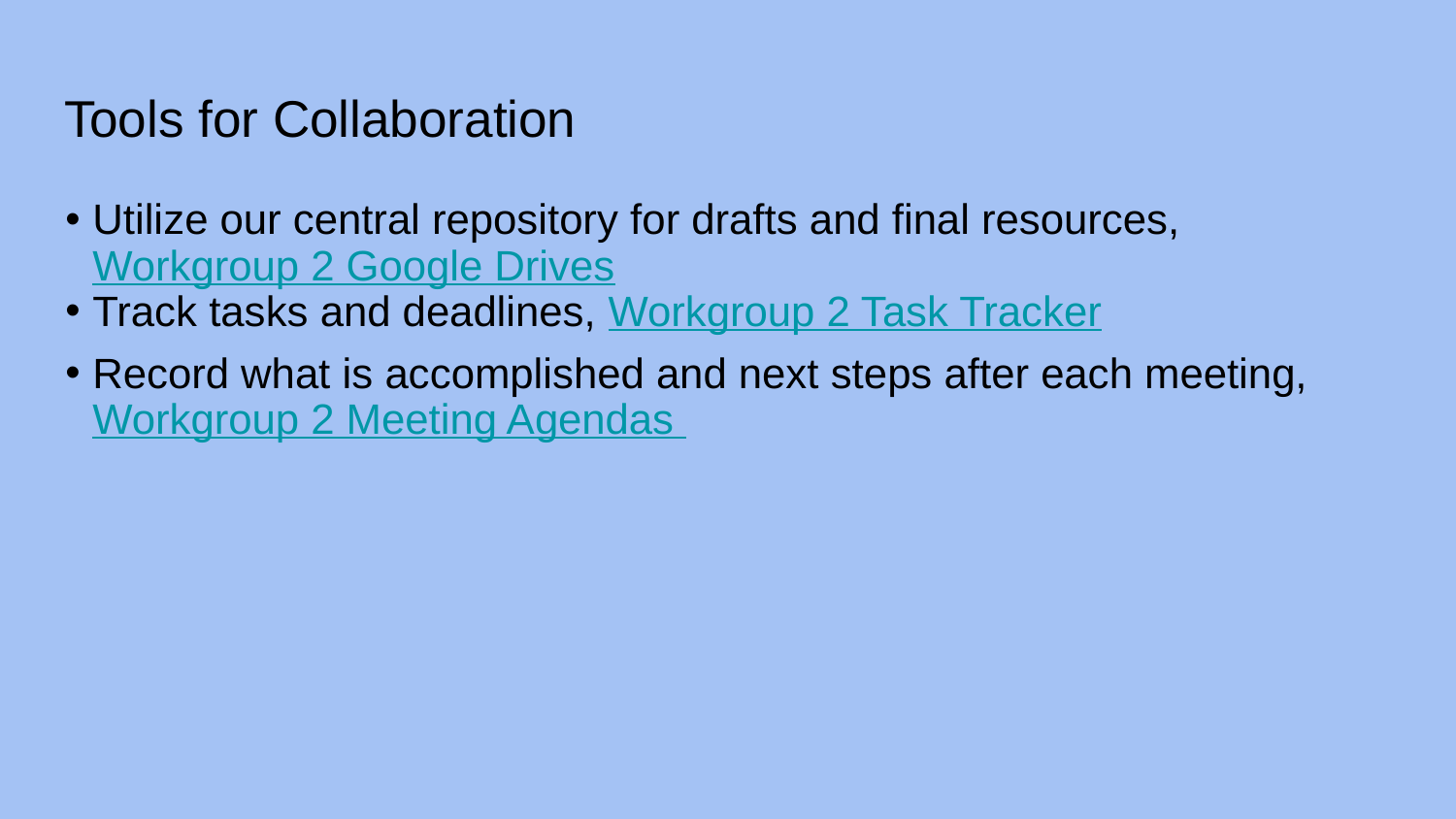

# Tools for Collaboration
Utilize our central repository for drafts and final resources, Workgroup 2 Google Drives
Track tasks and deadlines, Workgroup 2 Task Tracker
Record what is accomplished and next steps after each meeting, Workgroup 2 Meeting Agendas